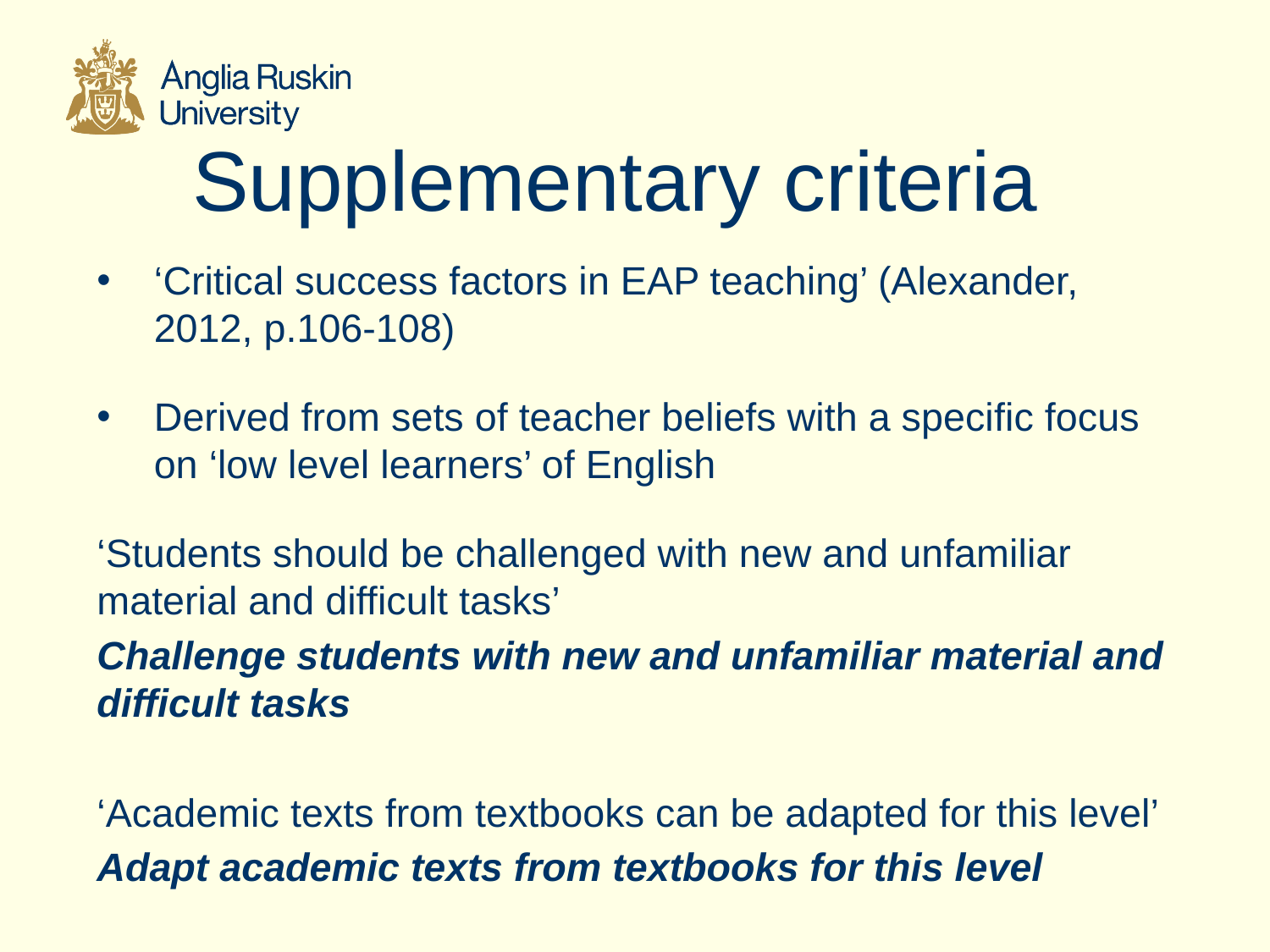

# Supplementary criteria
‘Critical success factors in EAP teaching’ (Alexander, 2012, p.106-108)

Derived from sets of teacher beliefs with a specific focus on ‘low level learners’ of English

‘Students should be challenged with new and unfamiliar material and difficult tasks’
Challenge students with new and unfamiliar material and difficult tasks

‘Academic texts from textbooks can be adapted for this level’
Adapt academic texts from textbooks for this level